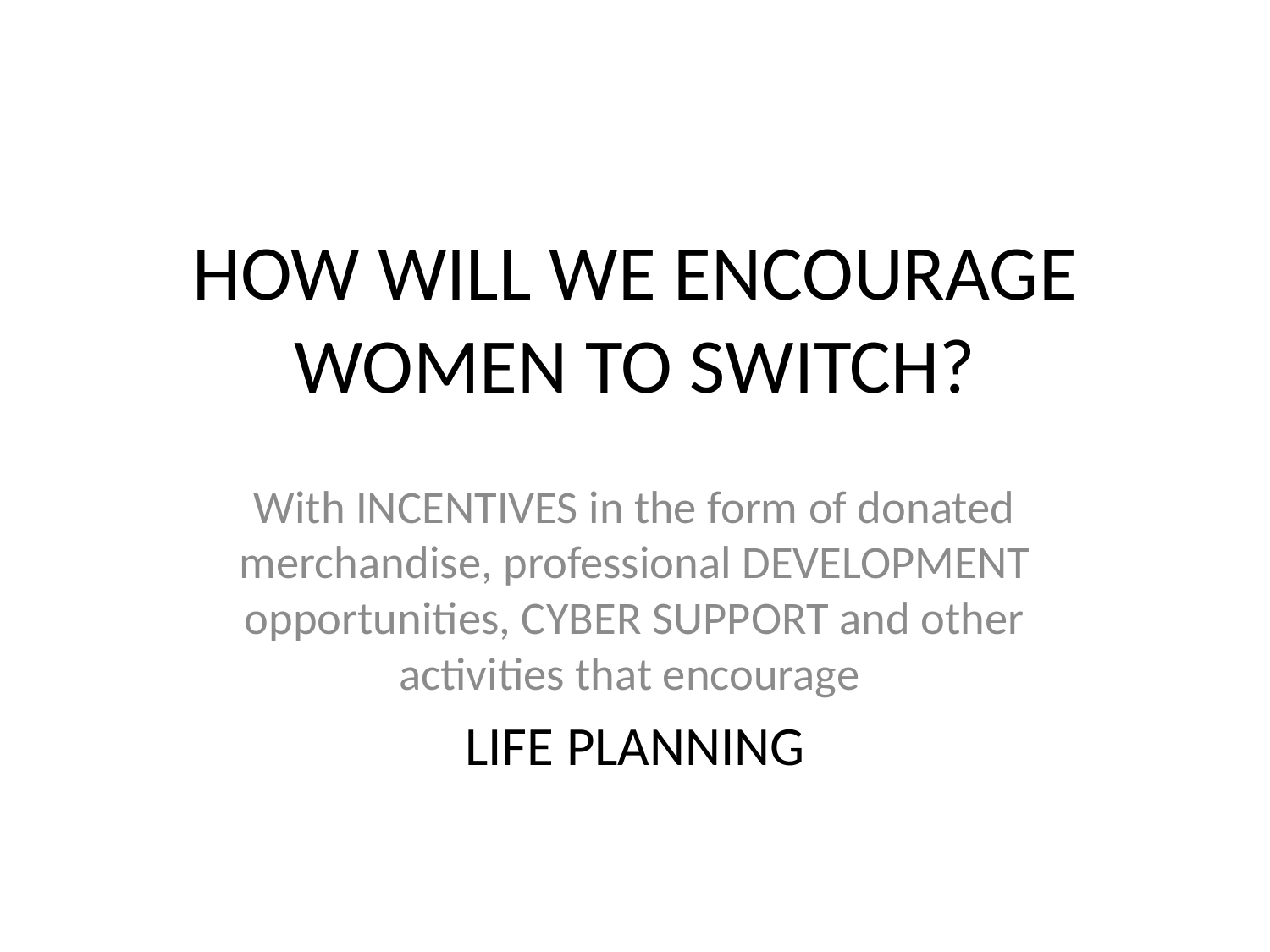

# HOW WILL WE ENCOURAGE WOMEN TO SWITCH?
With INCENTIVES in the form of donated merchandise, professional DEVELOPMENT opportunities, CYBER SUPPORT and other activities that encourage
LIFE PLANNING